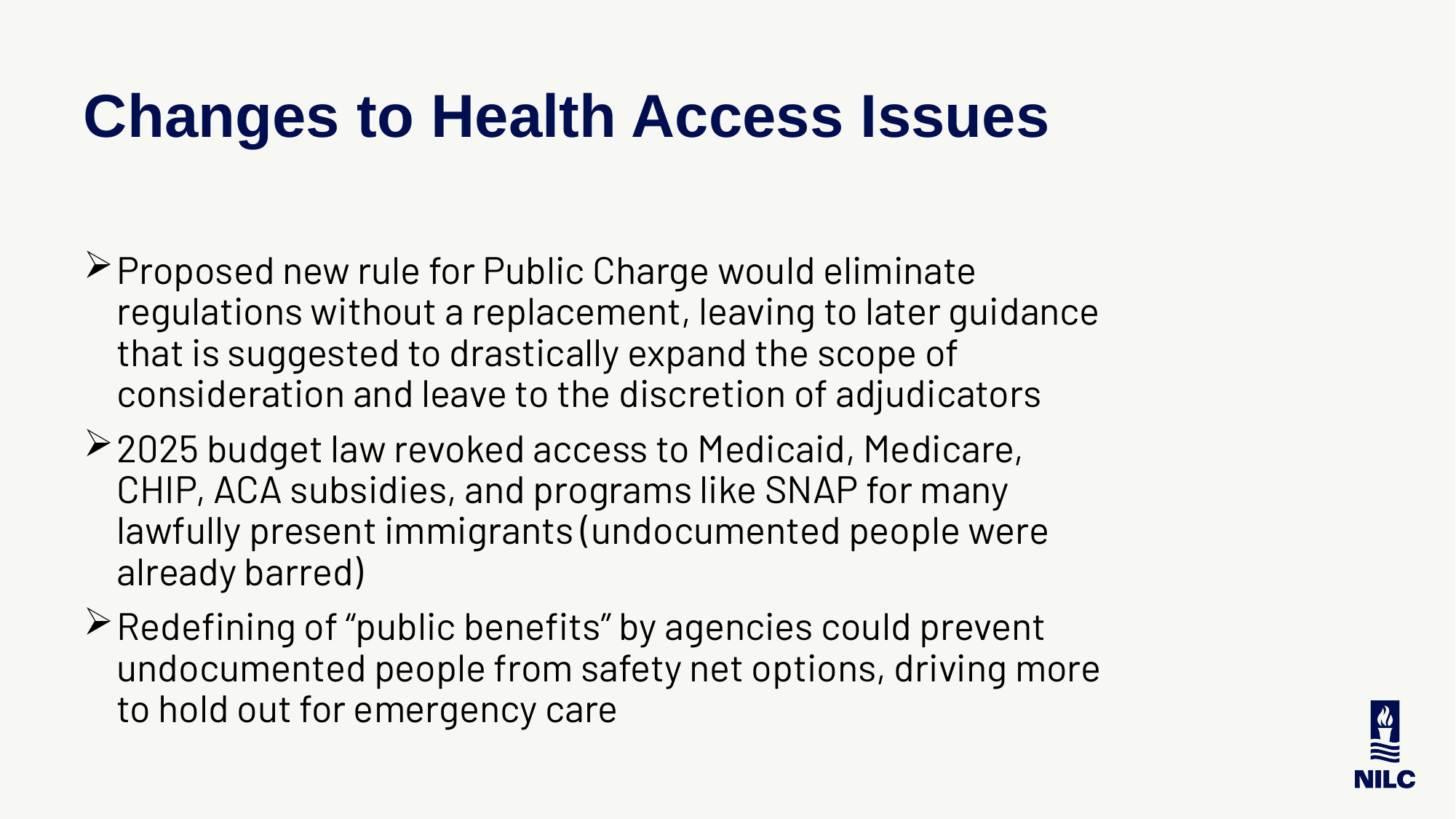

Changes to Health Access Issues
Proposed new rule for Public Charge would eliminate regulations without a replacement, leaving to later guidance that is suggested to drastically expand the scope of consideration and leave to the discretion of adjudicators
2025 budget law revoked access to Medicaid, Medicare, CHIP, ACA subsidies, and programs like SNAP for many lawfully present immigrants (undocumented people were already barred)
Redefining of “public benefits” by agencies could prevent undocumented people from safety net options, driving more to hold out for emergency care